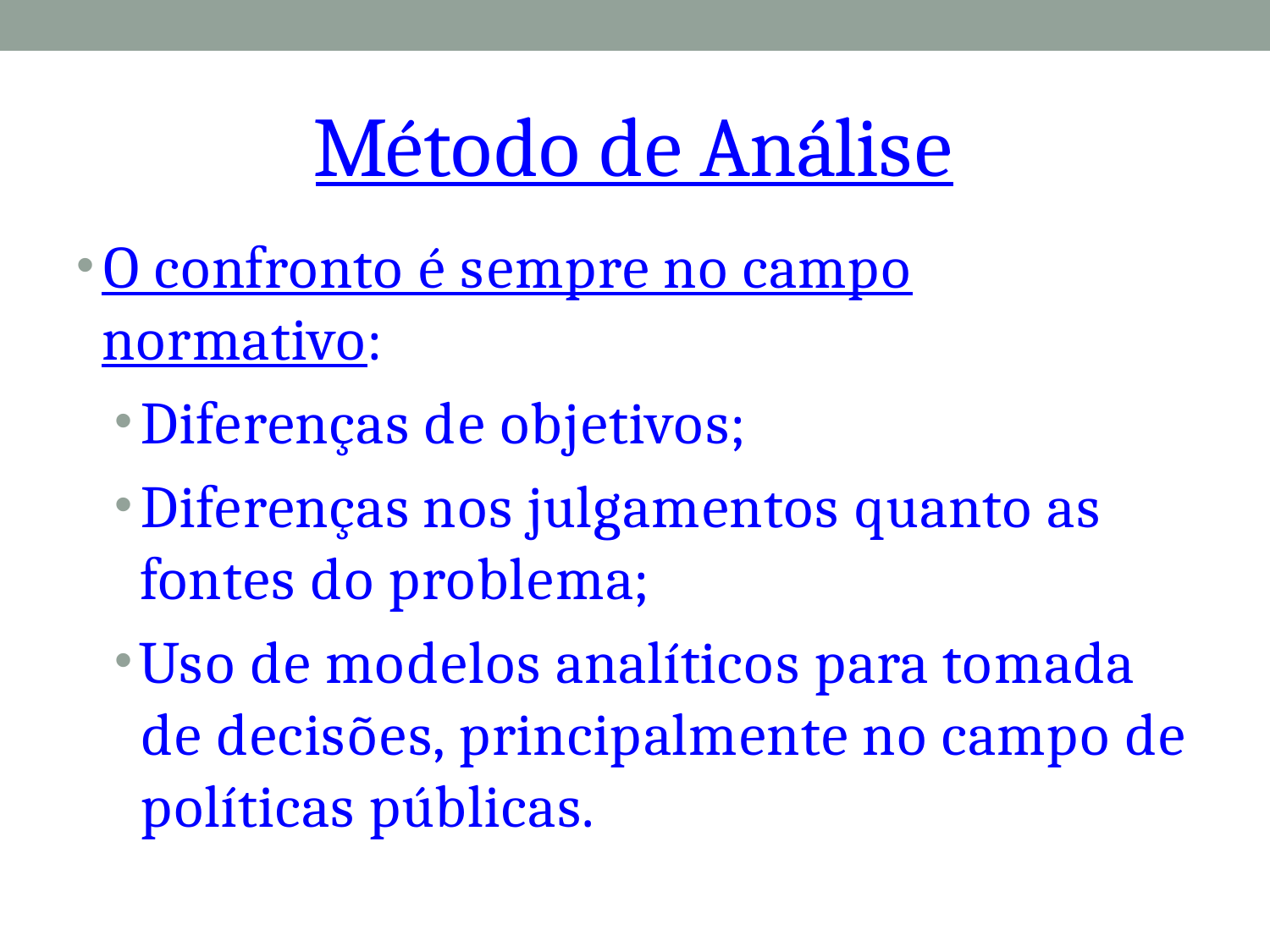

# Método de Análise
O confronto é sempre no campo normativo:
Diferenças de objetivos;
Diferenças nos julgamentos quanto as fontes do problema;
Uso de modelos analíticos para tomada de decisões, principalmente no campo de políticas públicas.